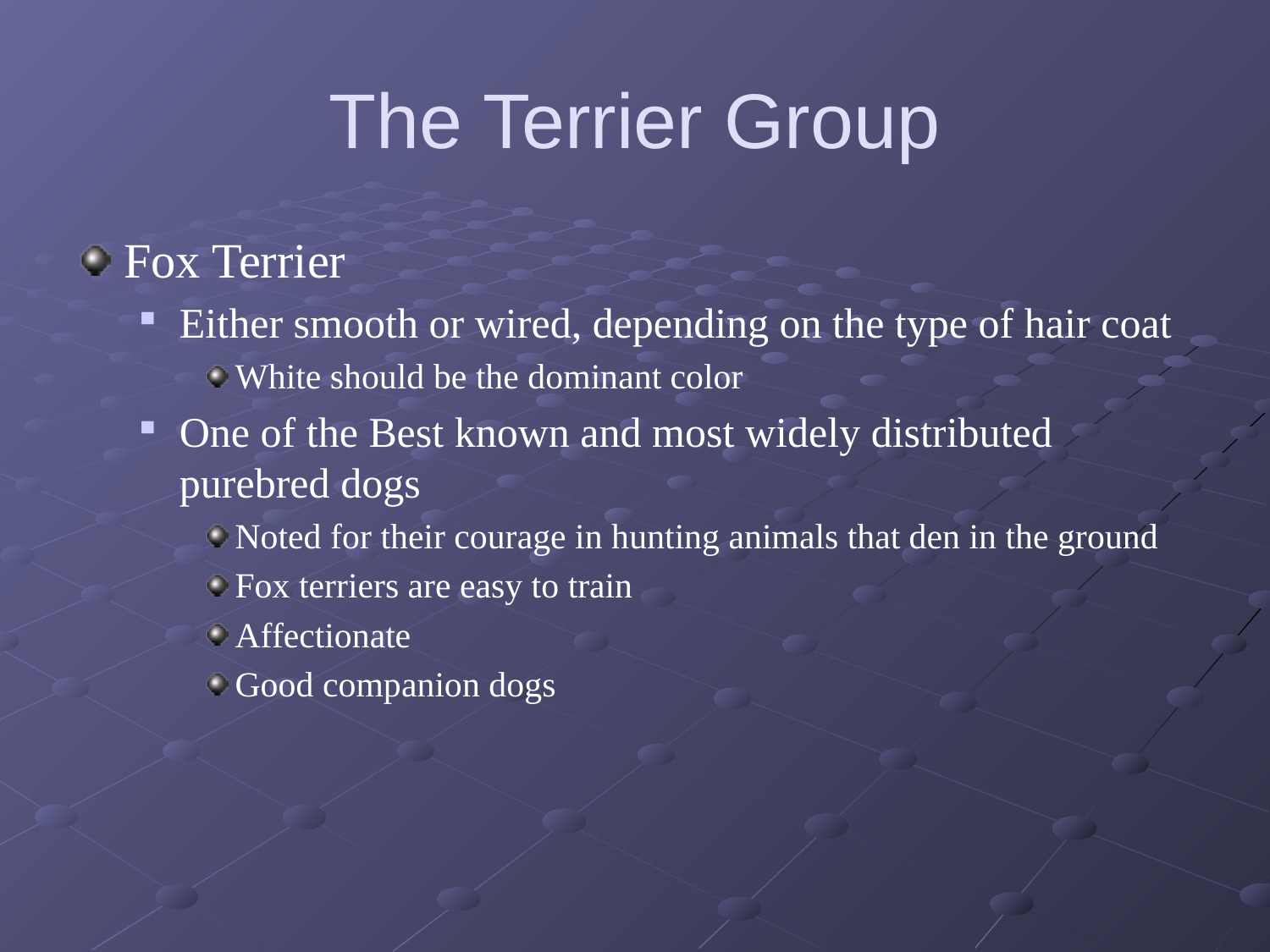

# The Terrier Group
Fox Terrier
Either smooth or wired, depending on the type of hair coat
White should be the dominant color
One of the Best known and most widely distributed purebred dogs
Noted for their courage in hunting animals that den in the ground
Fox terriers are easy to train
Affectionate
Good companion dogs